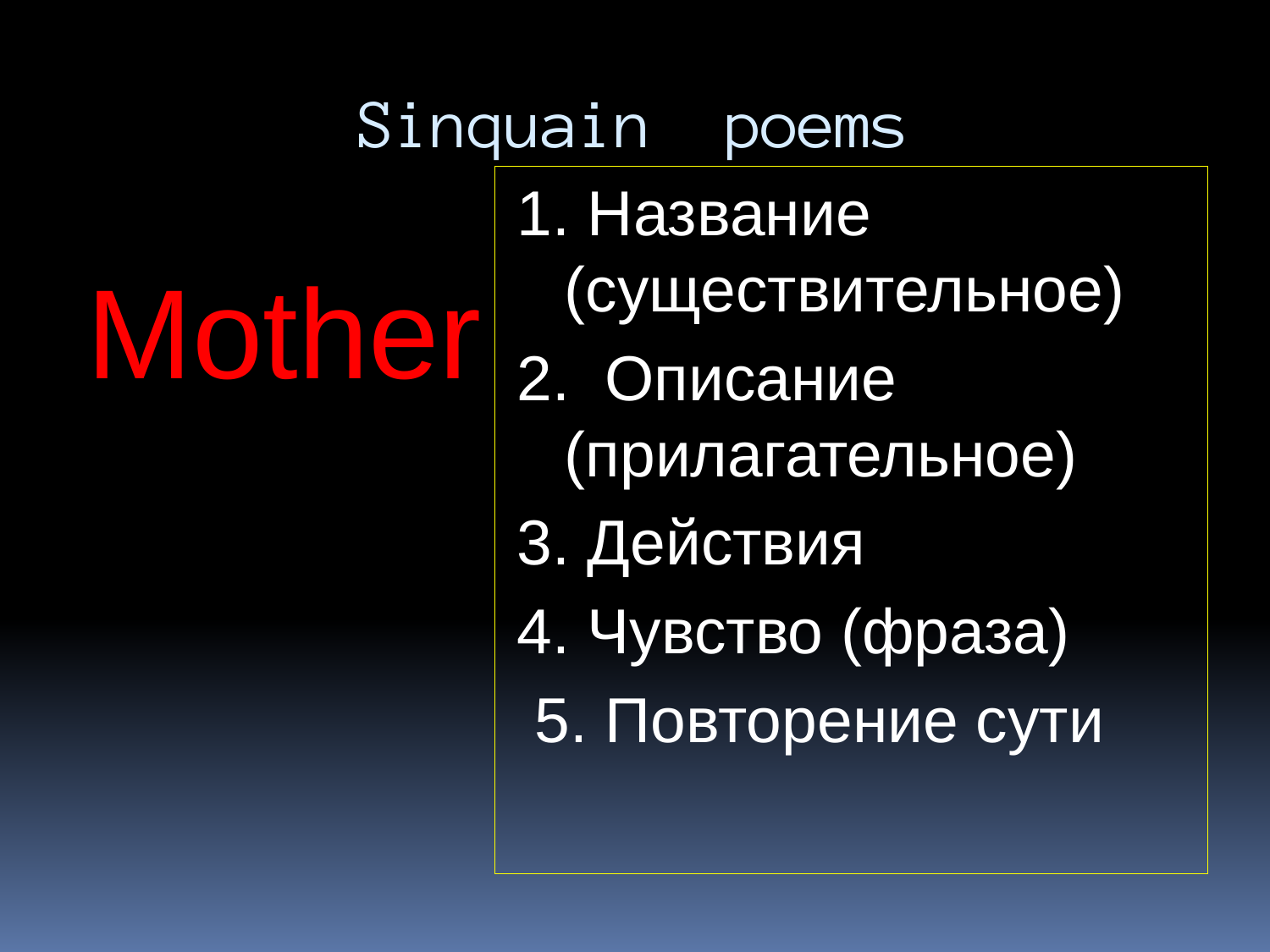

# Sinquain  poems
1. Название (существительное)
2.  Описание (прилагательное)
3. Действия
4. Чувство (фраза)
 5. Повторение сути

Mother